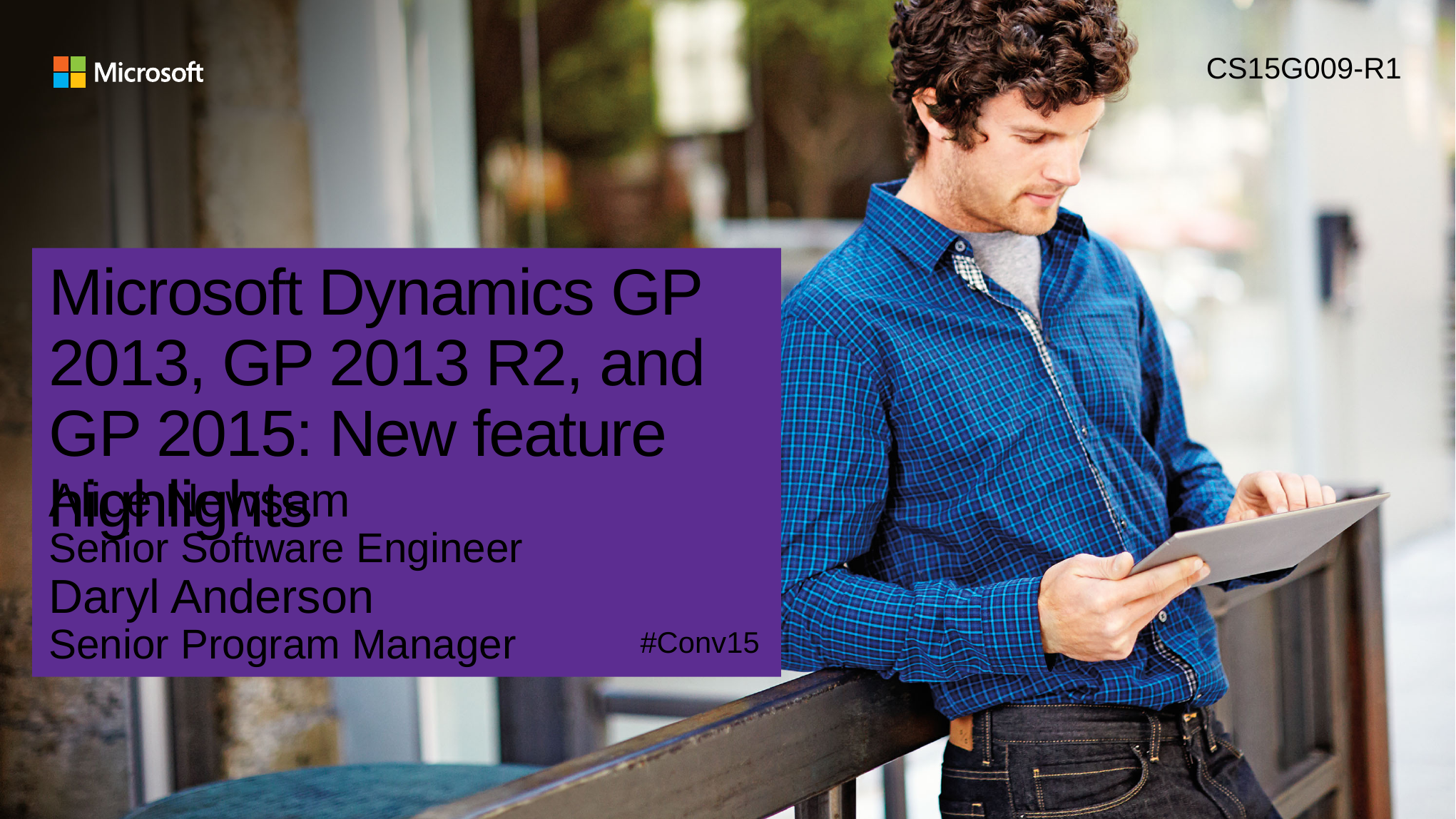

CS15G009-R1
# Microsoft Dynamics GP 2013, GP 2013 R2, and GP 2015: New feature highlights
Alice Newsam
Senior Software Engineer
Daryl Anderson
Senior Program Manager
#Conv15